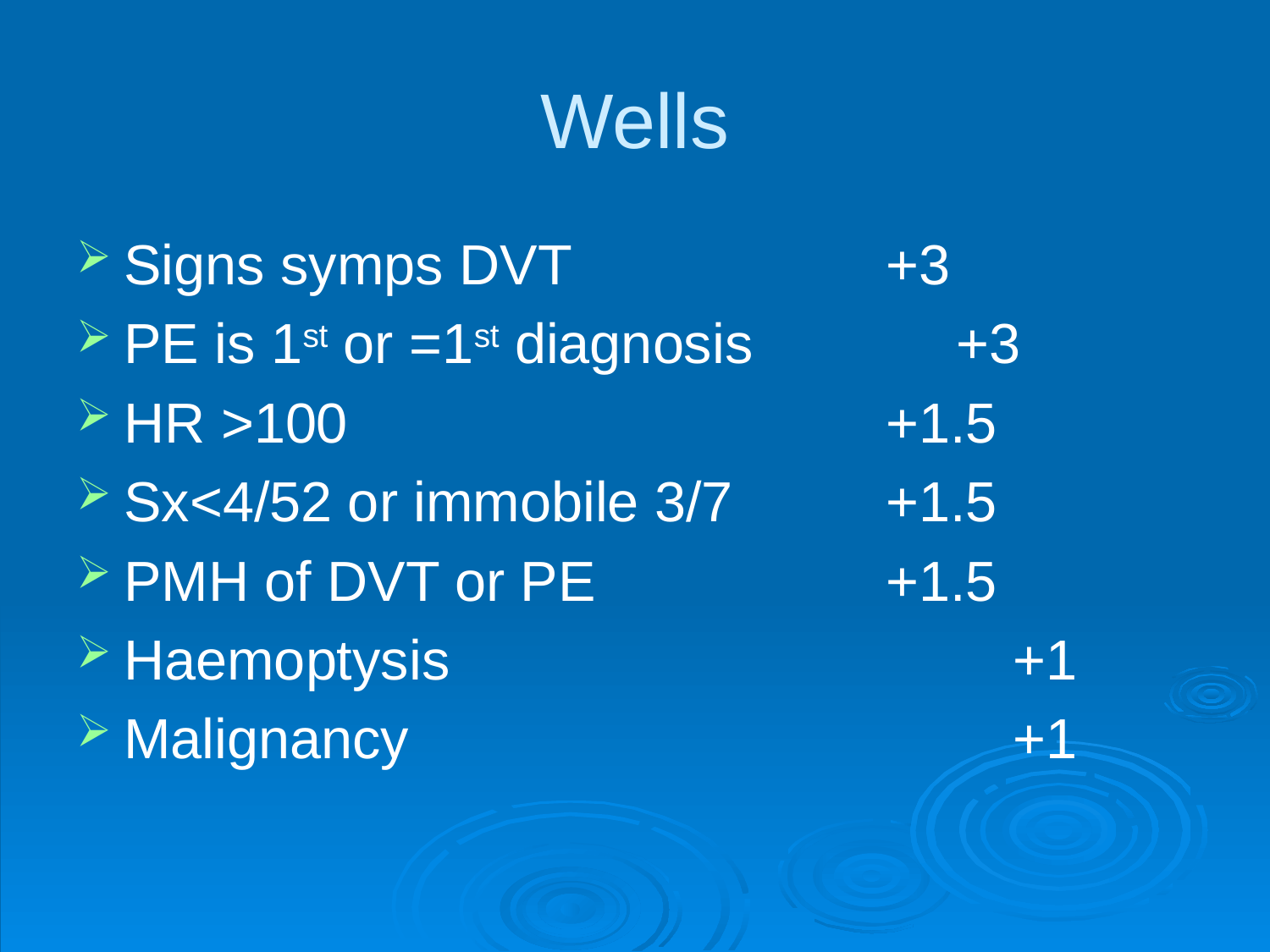

# Wells
Signs symps DVT         		+3
PE is 1st or =1st diagnosis             +3
HR >100         				+1.5
Sx<4/52 or immobile 3/7		+1.5
PMH of DVT or PE			+1.5
Haemoptysis					+1
Malignancy					+1